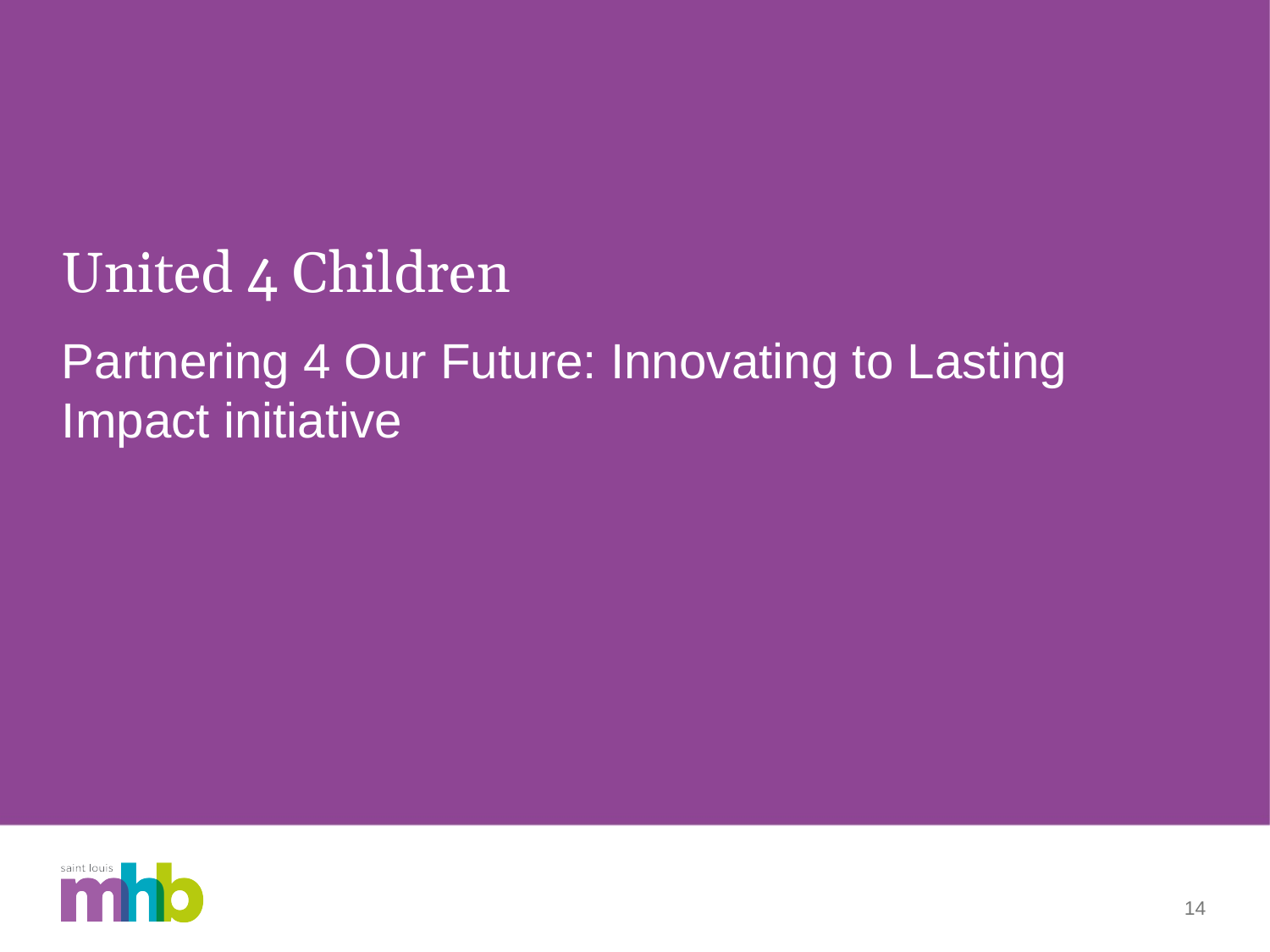

# United 4 Children
Partnering 4 Our Future: Innovating to Lasting Impact initiative
14